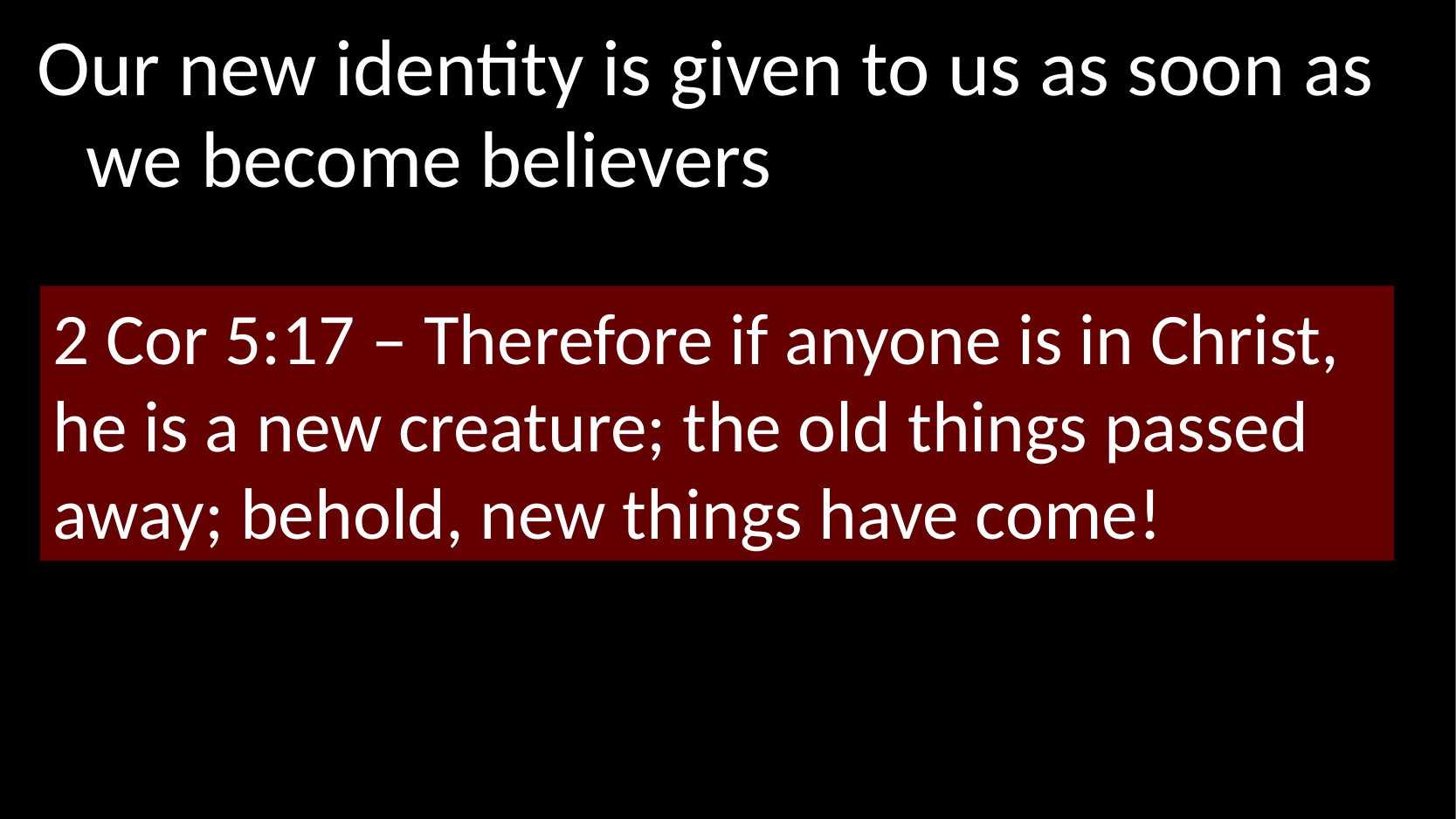

Our new identity is given to us as soon as we become believers
2 Cor 5:17 – Therefore if anyone is in Christ, he is a new creature; the old things passed away; behold, new things have come!